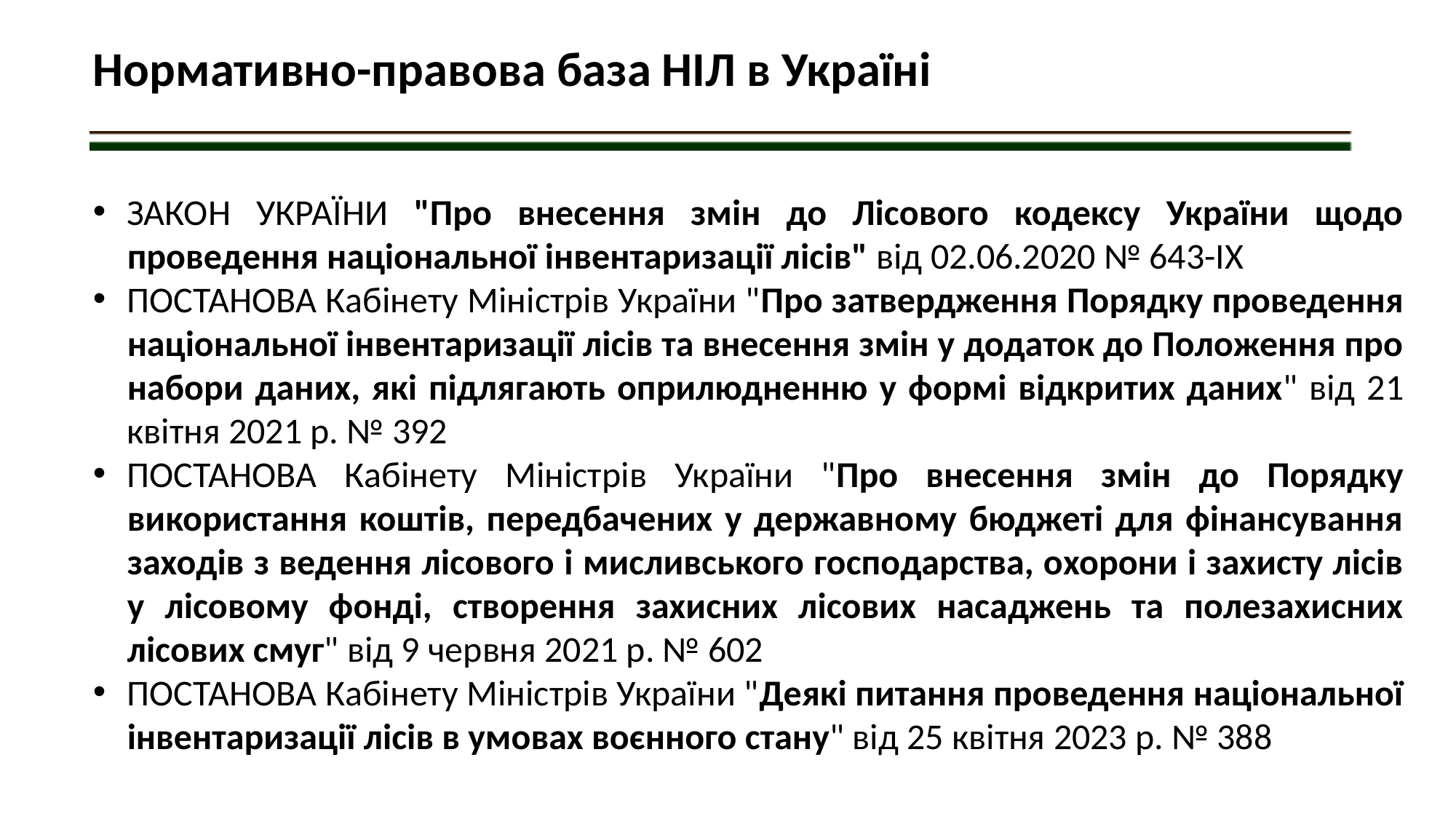

Нормативно-правова база НІЛ в Україні
ЗАКОН УКРАЇНИ "Про внесення змін до Лісового кодексу України щодо проведення національної інвентаризації лісів" від 02.06.2020 № 643-IX
ПОСТАНОВА Кабінету Міністрів України "Про затвердження Порядку проведення національної інвентаризації лісів та внесення змін у додаток до Положення про набори даних, які підлягають оприлюдненню у формі відкритих даних" від 21 квітня 2021 р. № 392
ПОСТАНОВА Кабінету Міністрів України "Про внесення змін до Порядку використання коштів, передбачених у державному бюджеті для фінансування заходів з ведення лісового і мисливського господарства, охорони і захисту лісів у лісовому фонді, створення захисних лісових насаджень та полезахисних лісових смуг" від 9 червня 2021 р. № 602
ПОСТАНОВА Кабінету Міністрів України "Деякі питання проведення національної інвентаризації лісів в умовах воєнного стану" від 25 квітня 2023 р. № 388